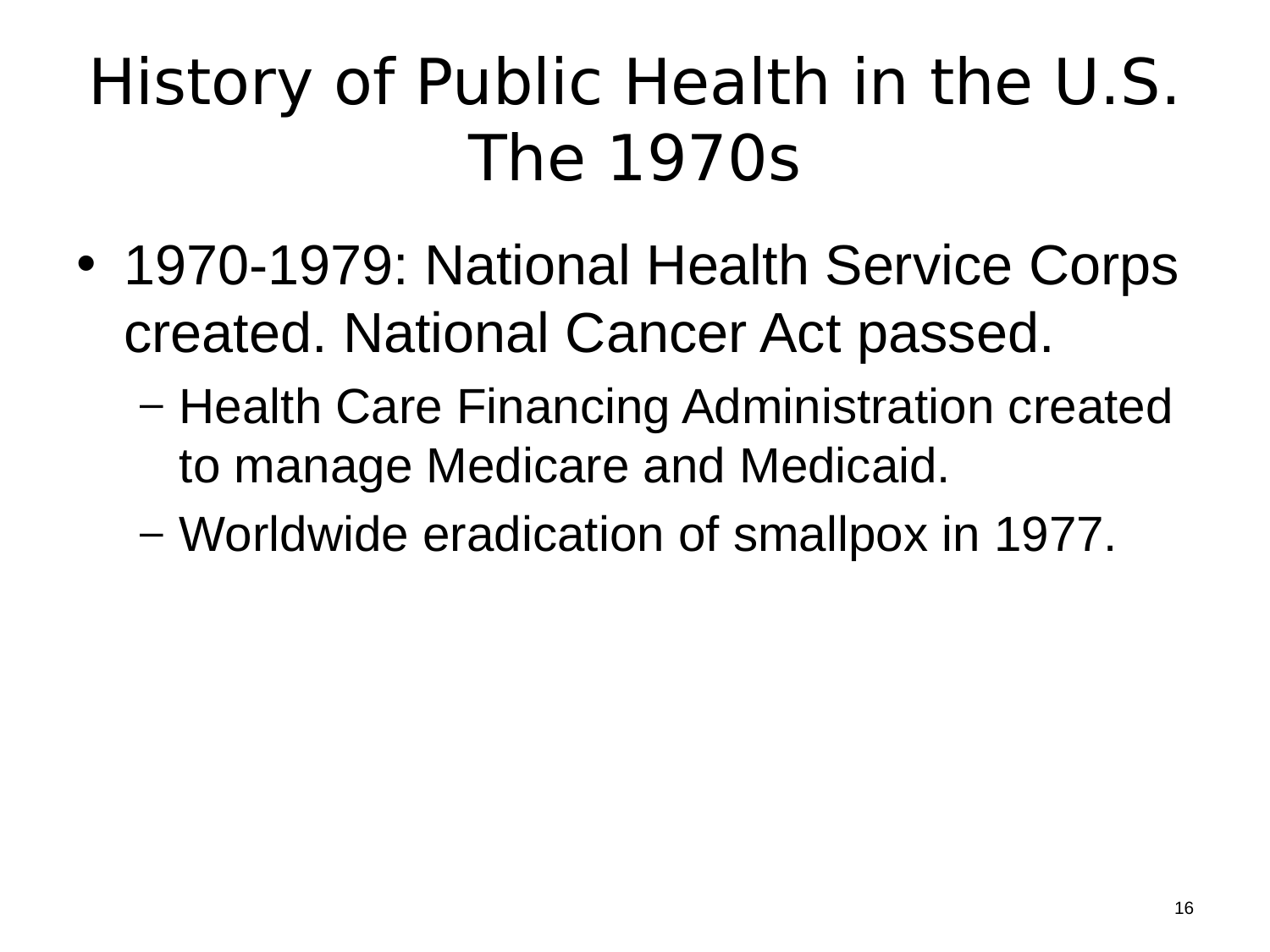

# History of Public Health in the U.S. The 1970s
1970-1979: National Health Service Corps created. National Cancer Act passed.
Health Care Financing Administration created to manage Medicare and Medicaid.
Worldwide eradication of smallpox in 1977.
16